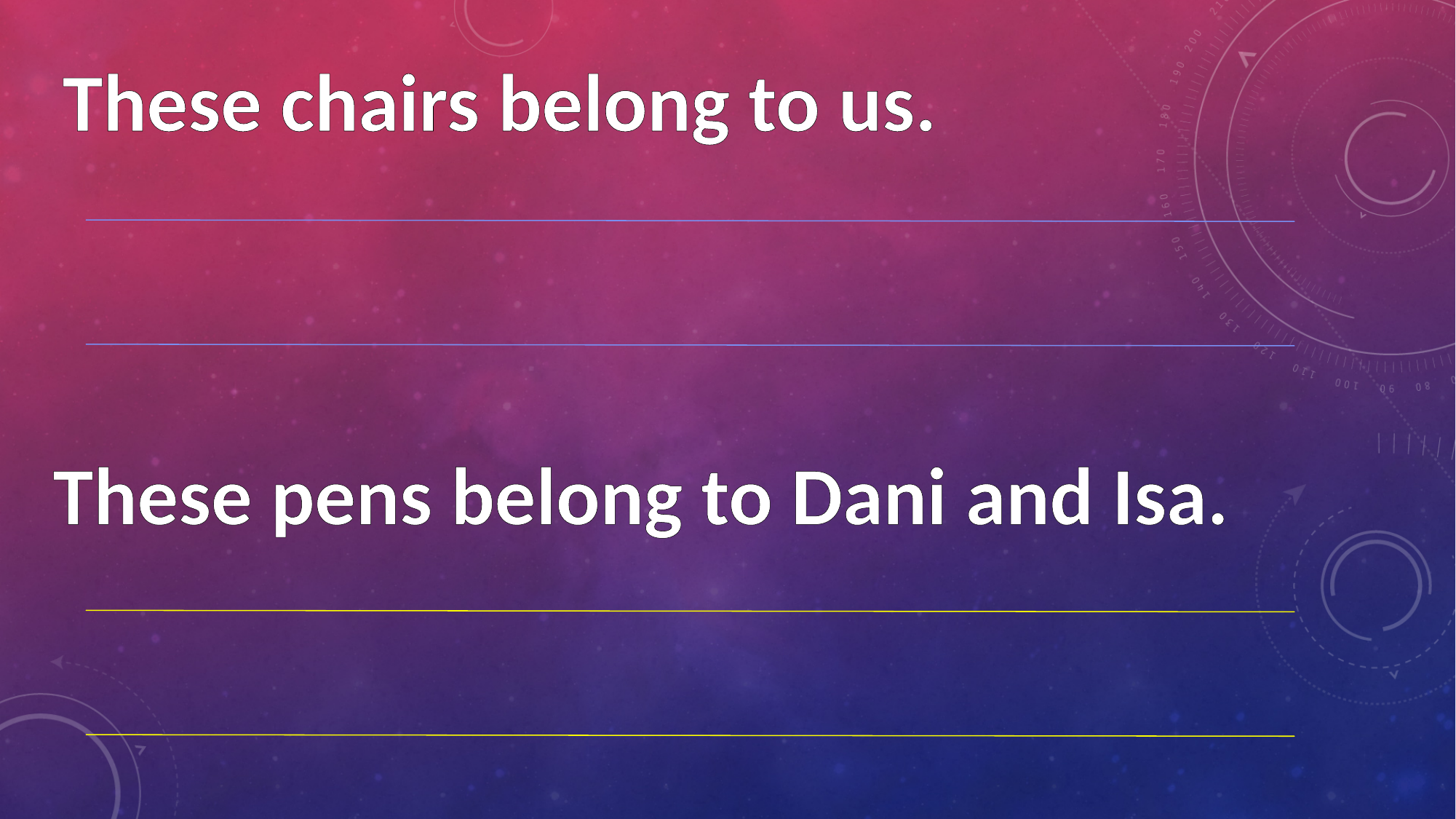

These chairs belong to us.
These pens belong to Dani and Isa.